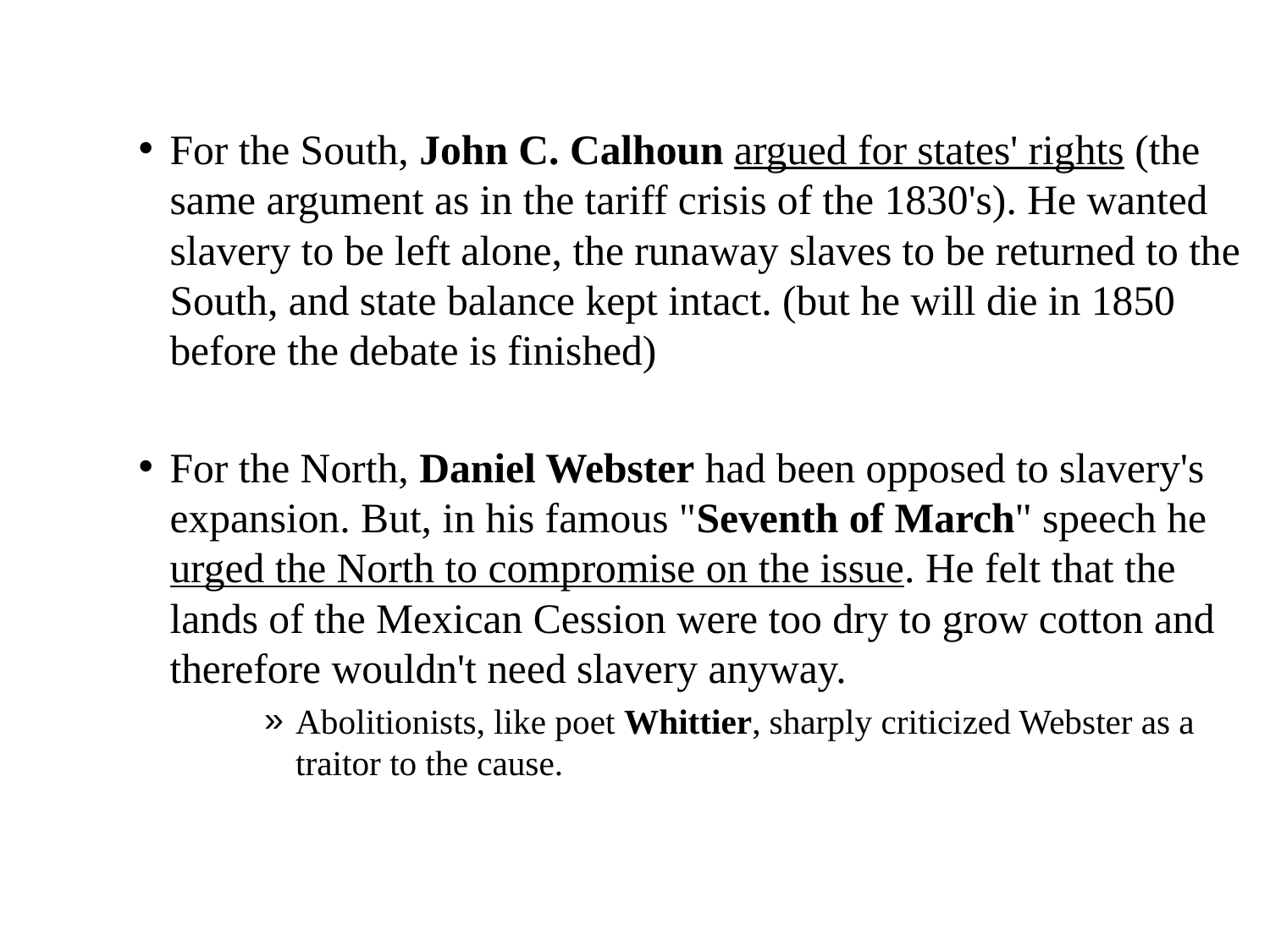

For the South, John C. Calhoun argued for states' rights (the same argument as in the tariff crisis of the 1830's). He wanted slavery to be left alone, the runaway slaves to be returned to the South, and state balance kept intact. (but he will die in 1850 before the debate is finished)

For the North, Daniel Webster had been opposed to slavery's expansion. But, in his famous "Seventh of March" speech he urged the North to compromise on the issue. He felt that the lands of the Mexican Cession were too dry to grow cotton and therefore wouldn't need slavery anyway.
Abolitionists, like poet Whittier, sharply criticized Webster as a traitor to the cause.